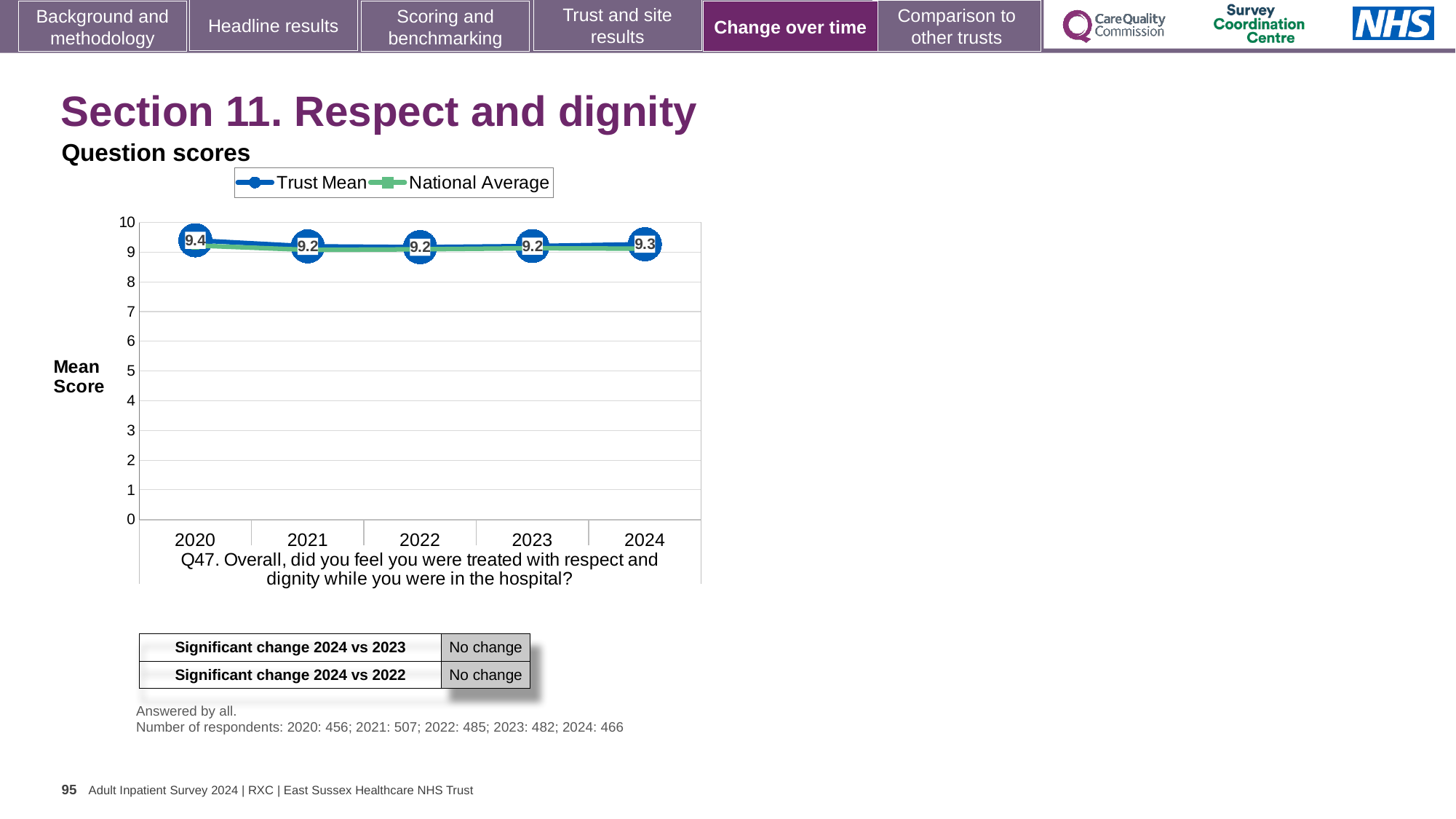

# Section 11. Respect and dignity
Question scores

### Chart

| Category | Trust Mean | National Average |
|---|---|---|
| 2020 | 9.399225094482283 | 9.22563832544189 |
| 2021 | 9.197657418581832 | 9.077752427955454 |
| 2022 | 9.16983005236189 | 9.096250993167953 |
| 2023 | 9.206859700884312 | 9.133040602481548 |
| 2024 | 9.268586474977742 | 9.118420121476923 |
| Significant change 2024 vs 2023 | No change |
| --- | --- |
| Significant change 2024 vs 2022 | No change |
Answered by all.
Number of respondents: 2020: 456; 2021: 507; 2022: 485; 2023: 482; 2024: 466
95